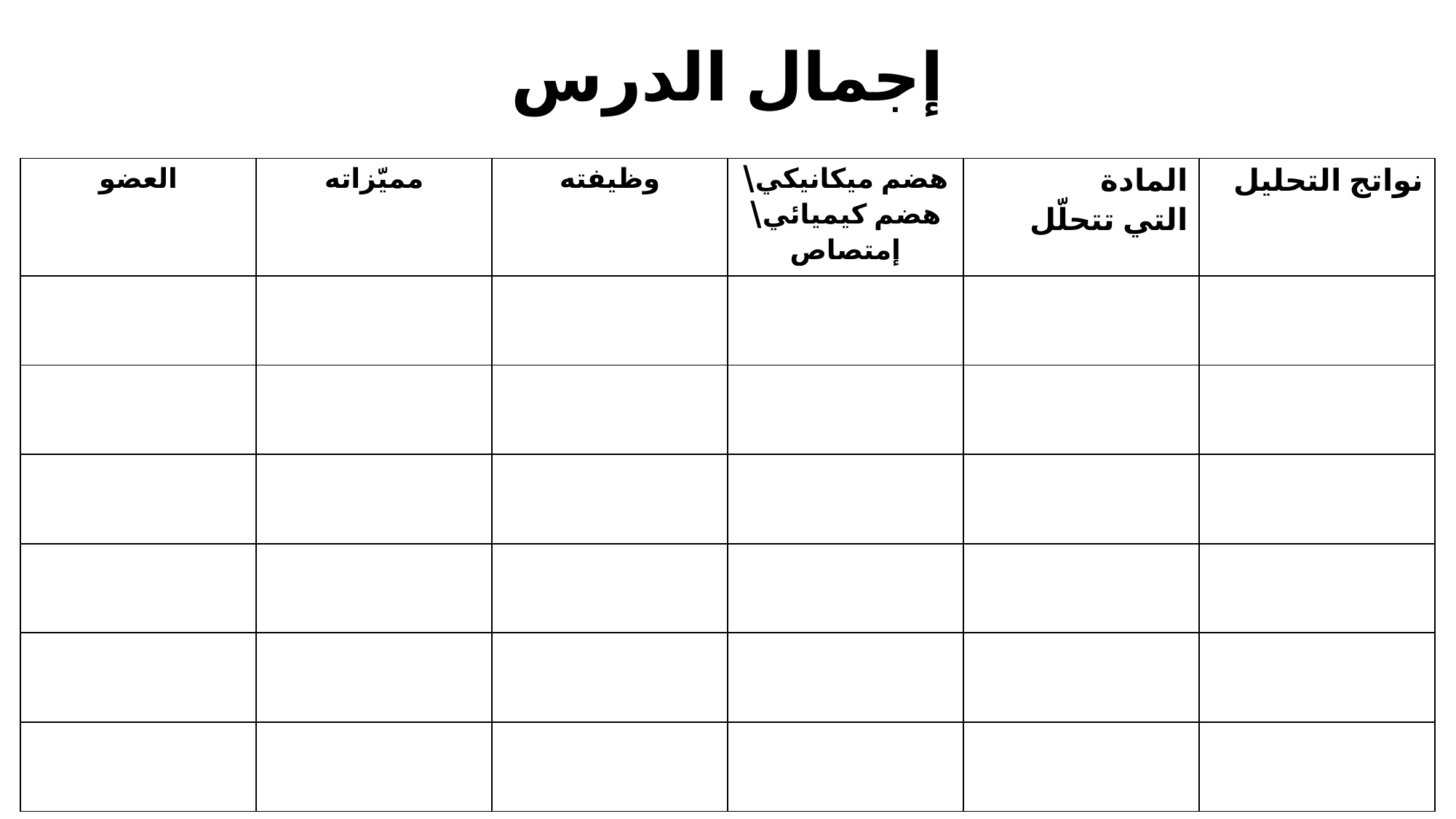

# إجمال الدرس
| العضو | مميّزاته | وظيفته | هضم ميكانيكي\هضم كيميائي\إمتصاص | المادة التي تتحلّل | نواتج التحليل |
| --- | --- | --- | --- | --- | --- |
|  |  |  |  |  |  |
|  |  |  |  |  |  |
|  |  |  |  |  |  |
|  |  |  |  |  |  |
|  |  |  |  |  |  |
|  |  |  |  |  |  |